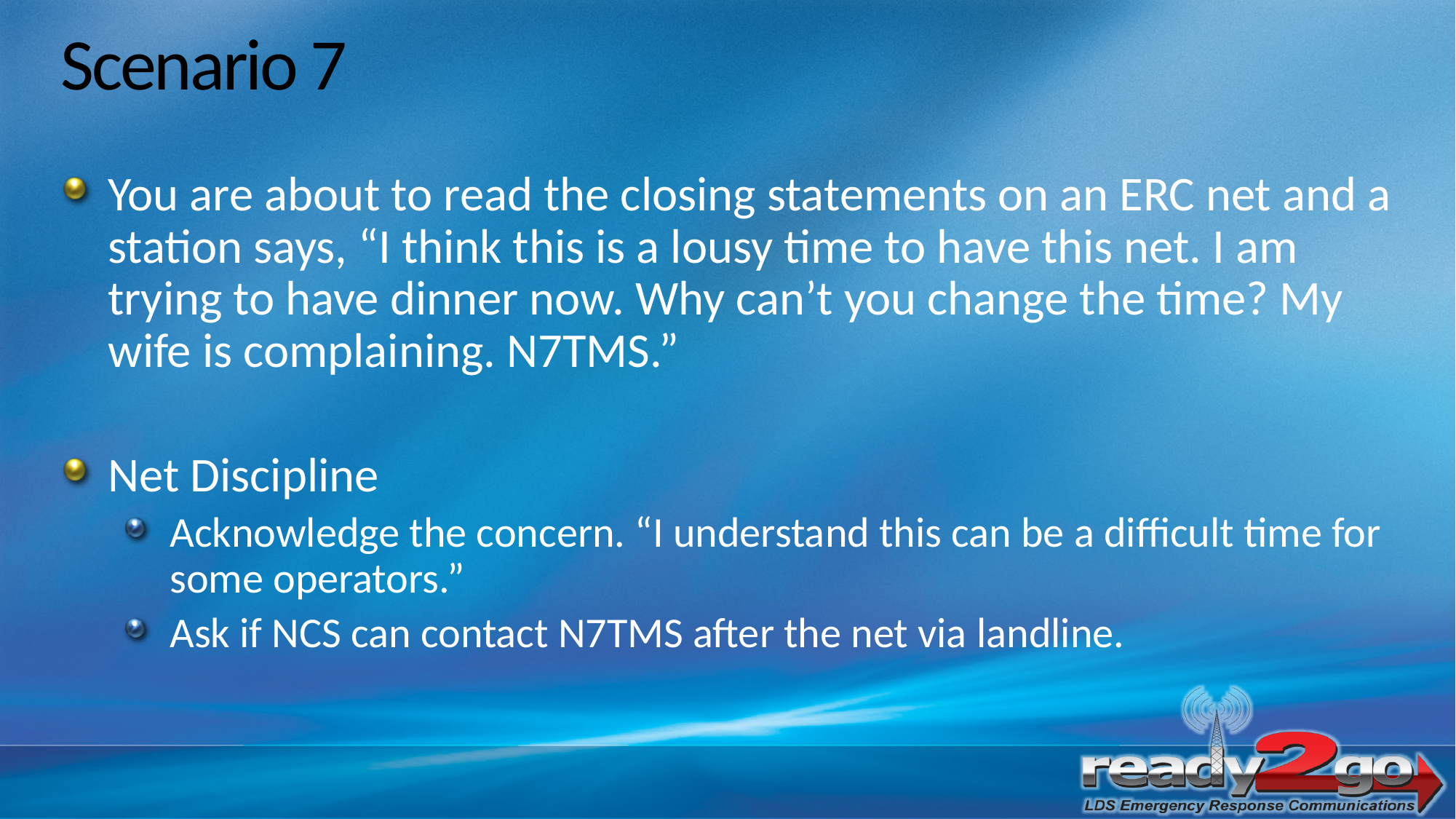

# Scenario 7
You are about to read the closing statements on an ERC net and a station says, “I think this is a lousy time to have this net. I am trying to have dinner now. Why can’t you change the time? My wife is complaining. N7TMS.”

Net Discipline
Acknowledge the concern. “I understand this can be a difficult time for some operators.”
Ask if NCS can contact N7TMS after the net via landline.